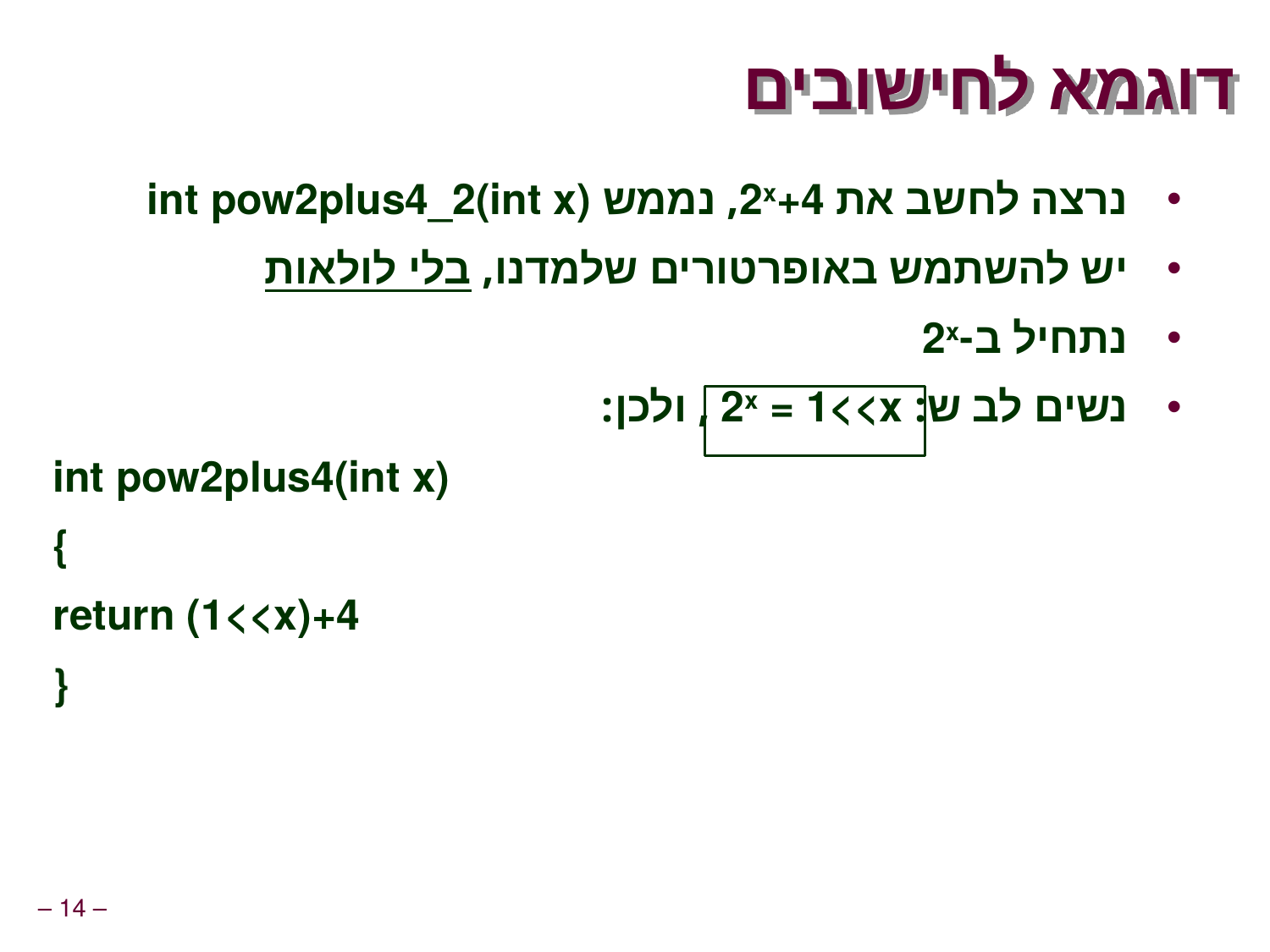

# דוגמא לחישובים
נרצה לחשב את 2x+4, נממש int pow2plus4_2(int x)
יש להשתמש באופרטורים שלמדנו, בלי לולאות
נתחיל ב-2x
נשים לב ש: 2x = 1<<x , ולכן:
int pow2plus4(int x)
{
return (1<<x)+4
}